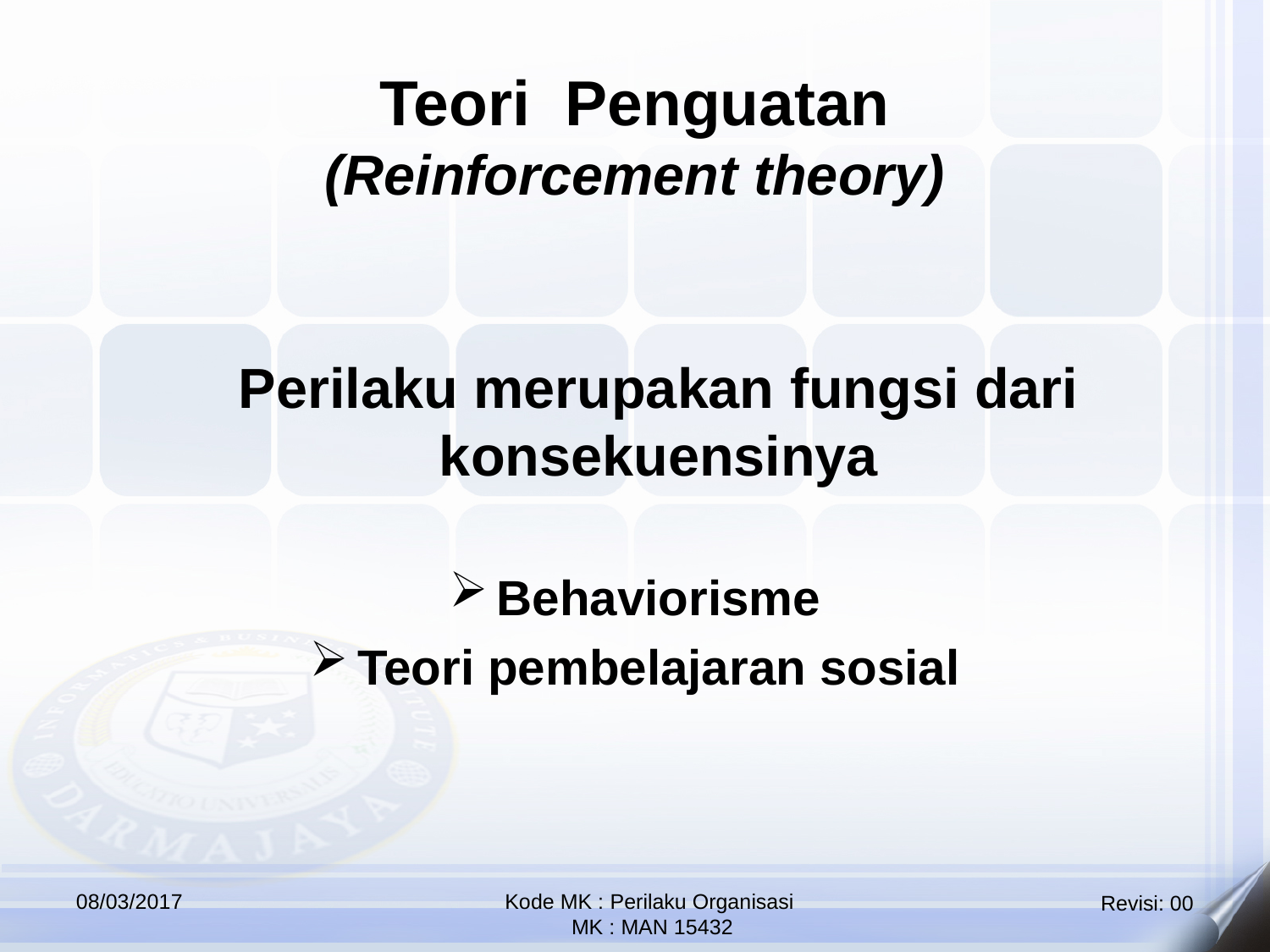

Teori  Penguatan
(Reinforcement theory)

	Perilaku merupakan fungsi dari konsekuensinya

Behaviorisme
Teori pembelajaran sosial
08/03/2017
Kode MK : Perilaku Organisasi
 MK : MAN 15432